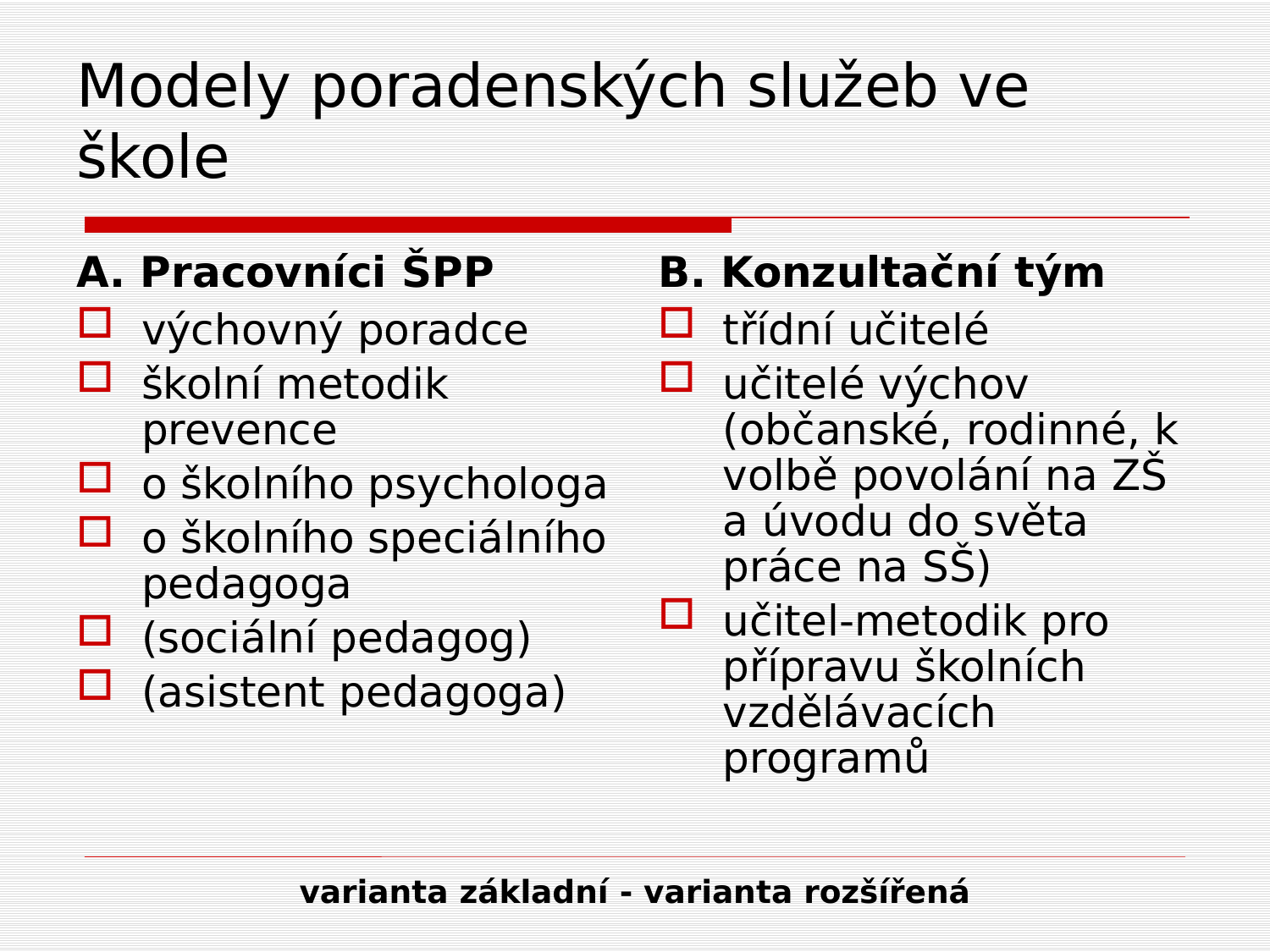

# Modely poradenských služeb ve škole
A. Pracovníci ŠPP
B. Konzultační tým
výchovný poradce
školní metodik prevence
o školního psychologa
o školního speciálního pedagoga
(sociální pedagog)
(asistent pedagoga)
třídní učitelé
učitelé výchov (občanské, rodinné, k volbě povolání na ZŠ a úvodu do světa práce na SŠ)
učitel-metodik pro přípravu školních vzdělávacích programů

varianta základní - varianta rozšířená